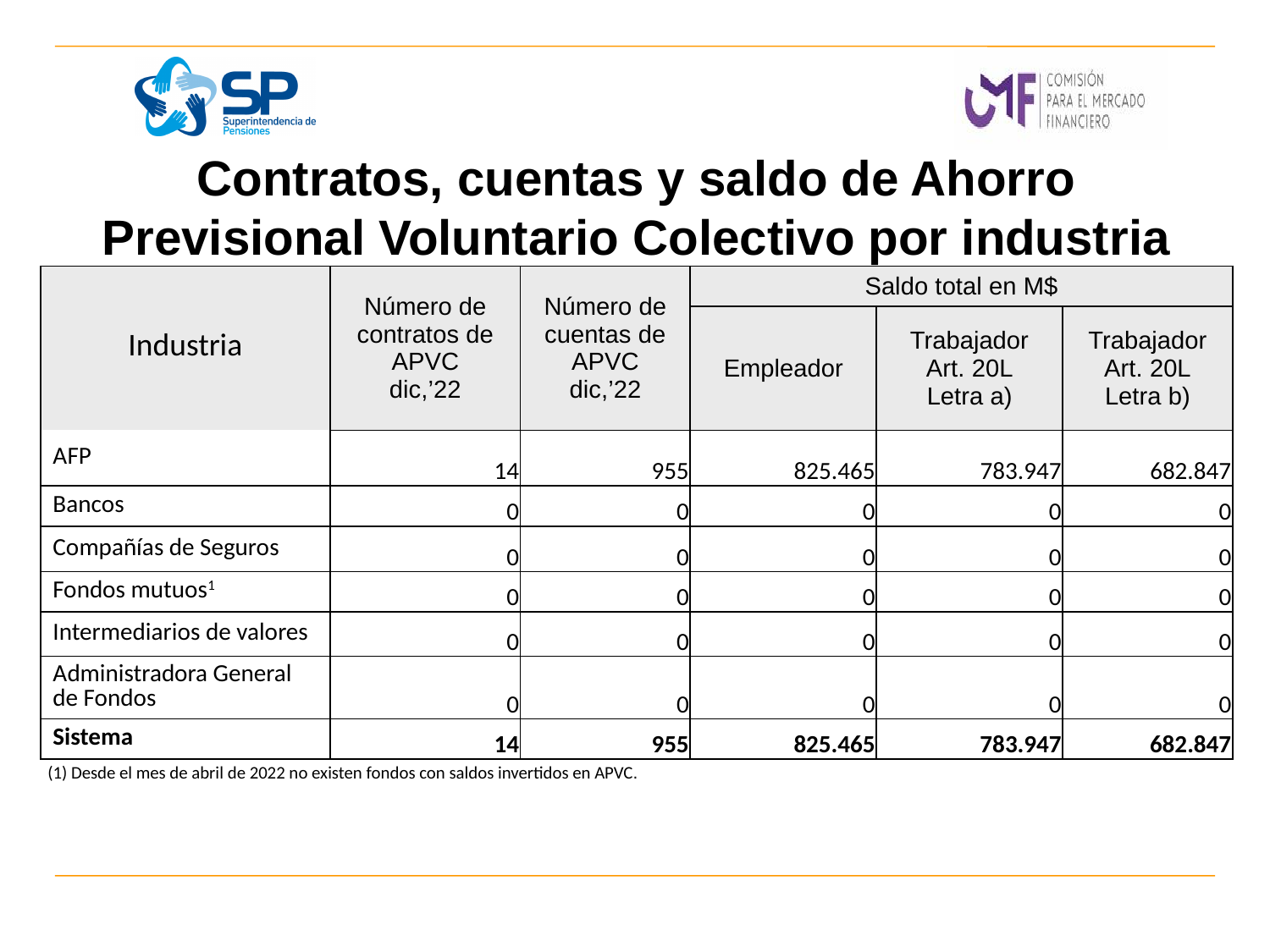

# Contratos, cuentas y saldo de Ahorro Previsional Voluntario Colectivo por industria
| Industria | Número de contratos de APVC dic,’22 | Número de cuentas de APVC dic,’22 | Saldo total en M$ |  |  |
| --- | --- | --- | --- | --- | --- |
|  |  |  | Empleador | Trabajador Art. 20L Letra a) | Trabajador Art. 20L Letra b) |
| AFP | 14 | 955 | 825.465 | 783.947 | 682.847 |
| Bancos | 0 | 0 | 0 | 0 | 0 |
| Compañías de Seguros | 0 | 0 | 0 | 0 | 0 |
| Fondos mutuos1 | 0 | 0 | 0 | 0 | 0 |
| Intermediarios de valores | 0 | 0 | 0 | 0 | 0 |
| Administradora General de Fondos | 0 | 0 | 0 | 0 | 0 |
| Sistema | 14 | 955 | 825.465 | 783.947 | 682.847 |
(1) Desde el mes de abril de 2022 no existen fondos con saldos invertidos en APVC.